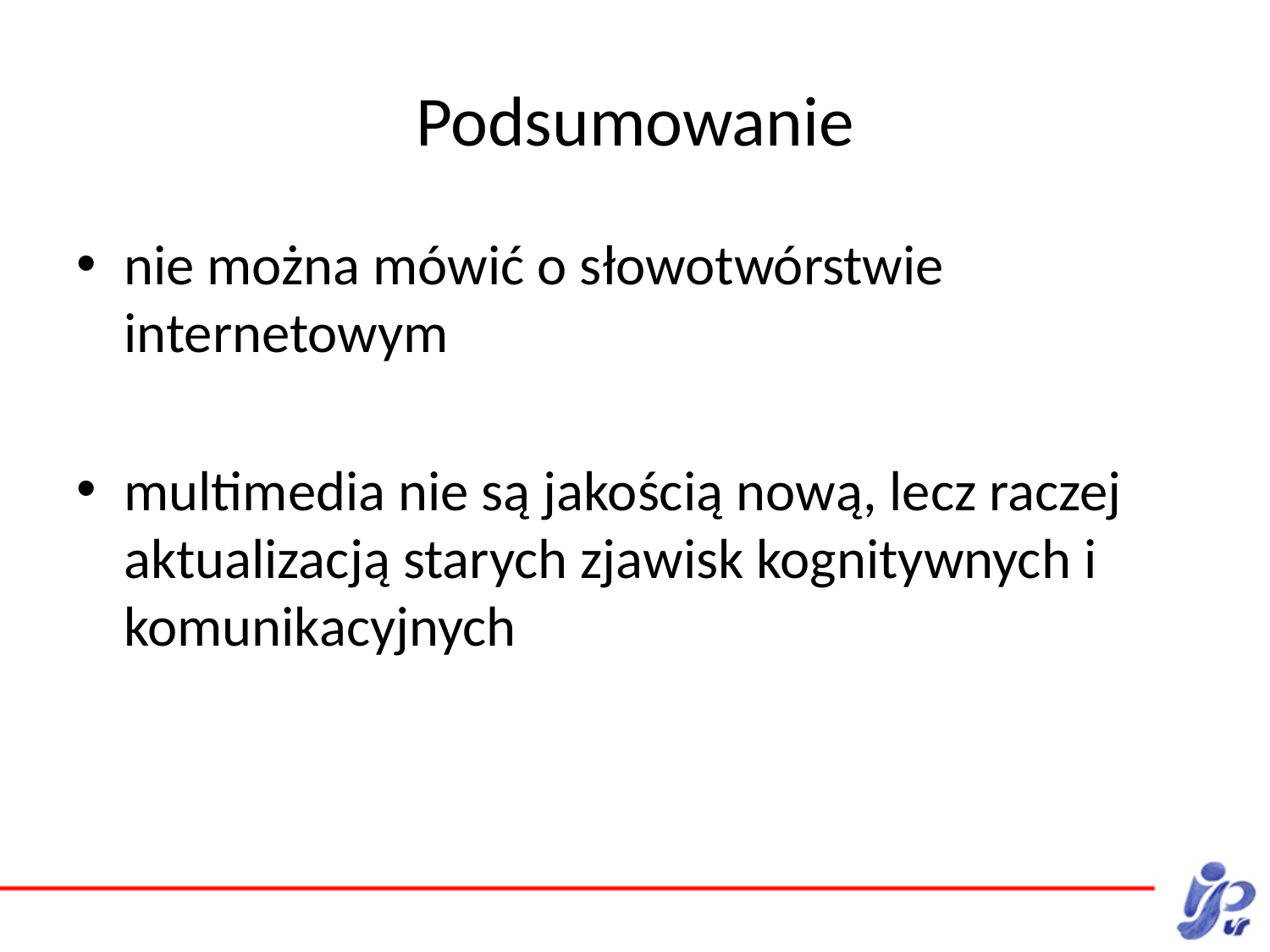

# Podsumowanie
nie można mówić o słowotwórstwie internetowym

multimedia nie są jakością nową, lecz raczej aktualizacją starych zjawisk kognitywnych i komunikacyjnych